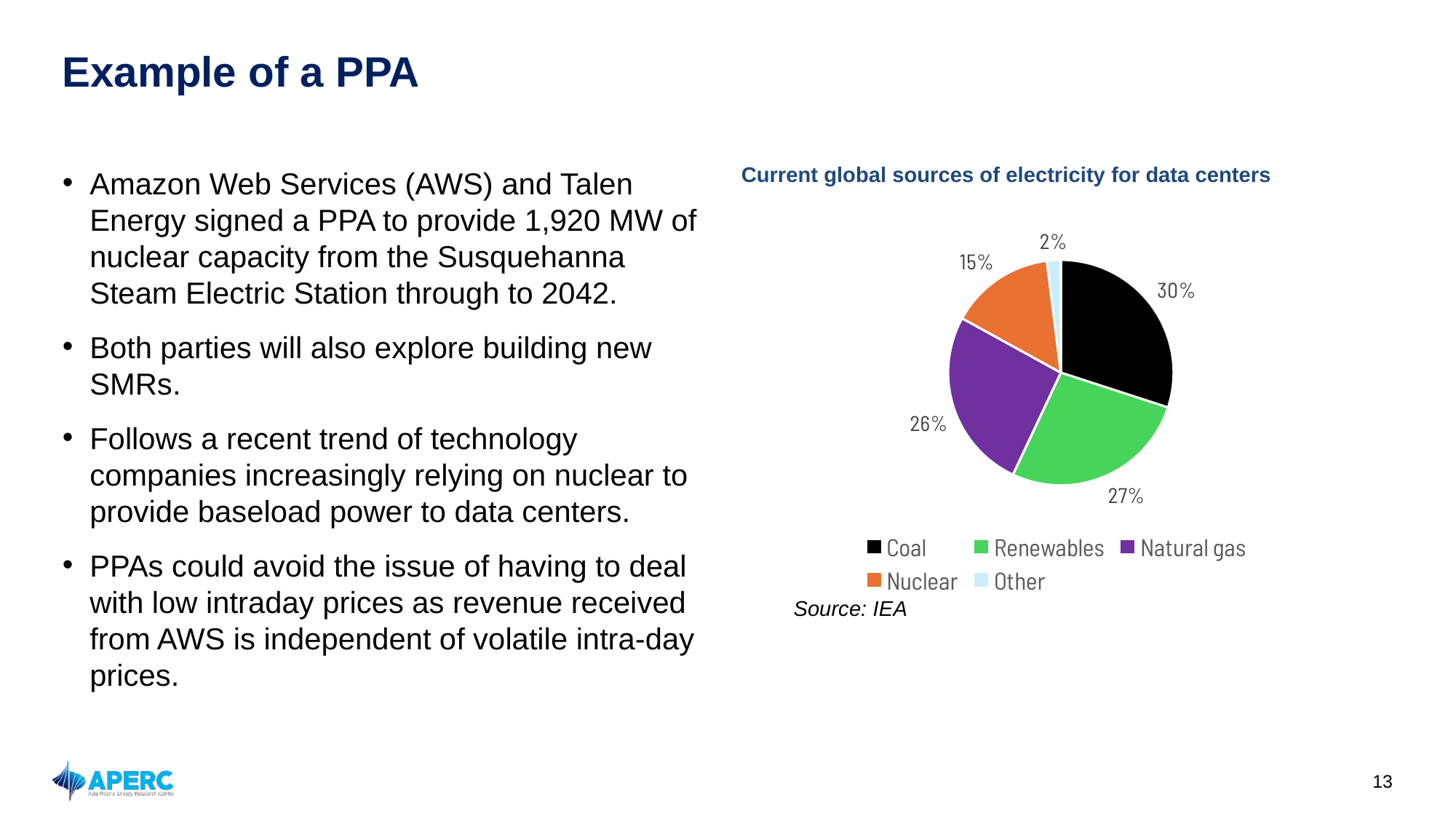

# Example of a PPA
Current global sources of electricity for data centers
Amazon Web Services (AWS) and Talen Energy signed a PPA to provide 1,920 MW of nuclear capacity from the Susquehanna Steam Electric Station through to 2042.
Both parties will also explore building new SMRs.
Follows a recent trend of technology companies increasingly relying on nuclear to provide baseload power to data centers.
PPAs could avoid the issue of having to deal with low intraday prices as revenue received from AWS is independent of volatile intra-day prices.

### Chart

| Category | % |
|---|---|
| Coal | 30.0 |
| Renewables | 27.0 |
| Natural gas | 26.0 |
| Nuclear | 15.0 |
| Other | 2.0 |
Source: IEA
13